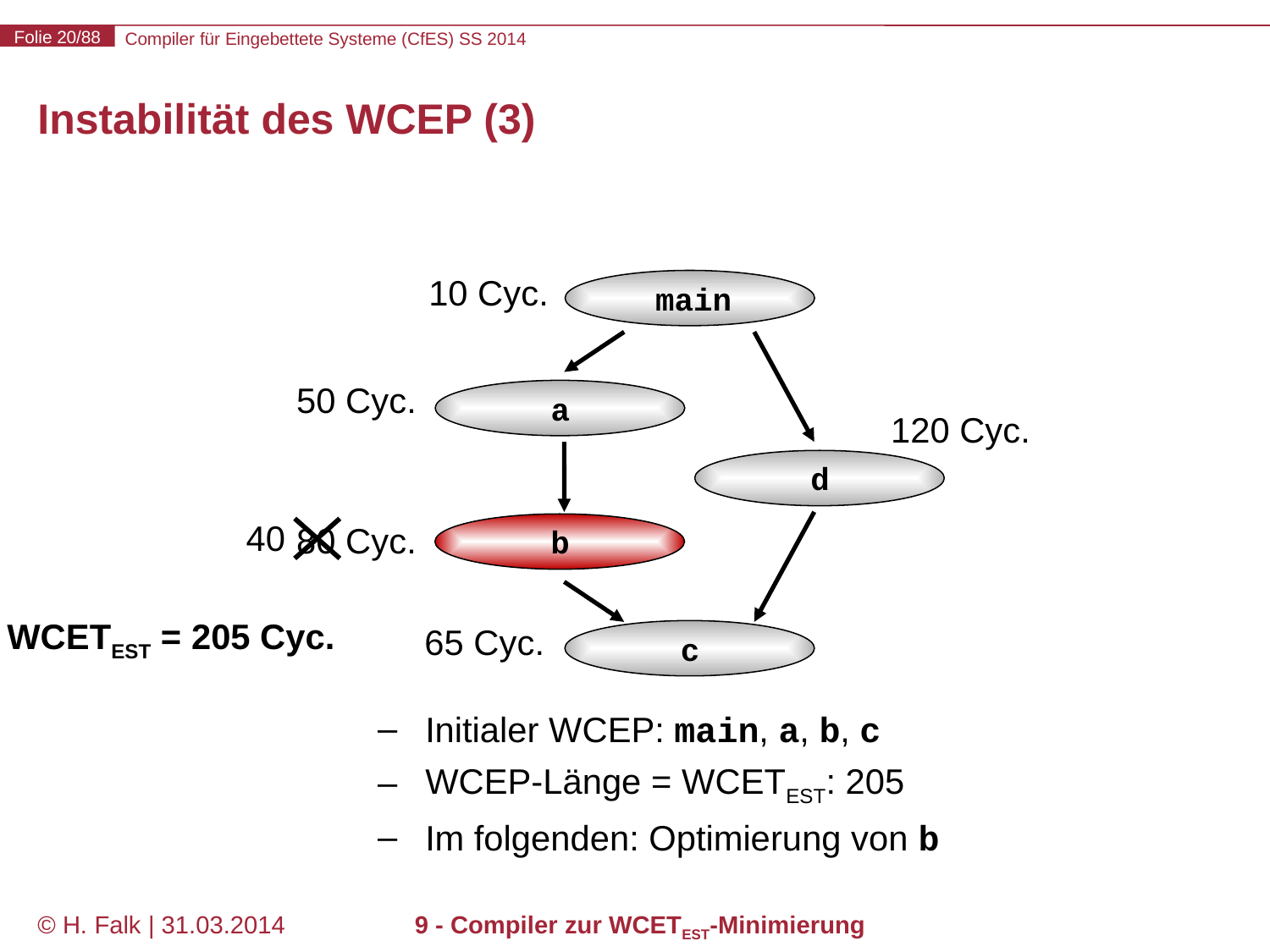

# Instabilität des WCEP (3)
main
10 Cyc.

50 Cyc.
a
120 Cyc.

d

b
40
80 Cyc.

WCETEST = 205 Cyc.
65 Cyc.
c
Initialer WCEP: main, a, b, c
WCEP-Länge = WCETEST: 205
Im folgenden: Optimierung von b
© H. Falk | 31.03.2014
9 - Compiler zur WCETEST-Minimierung